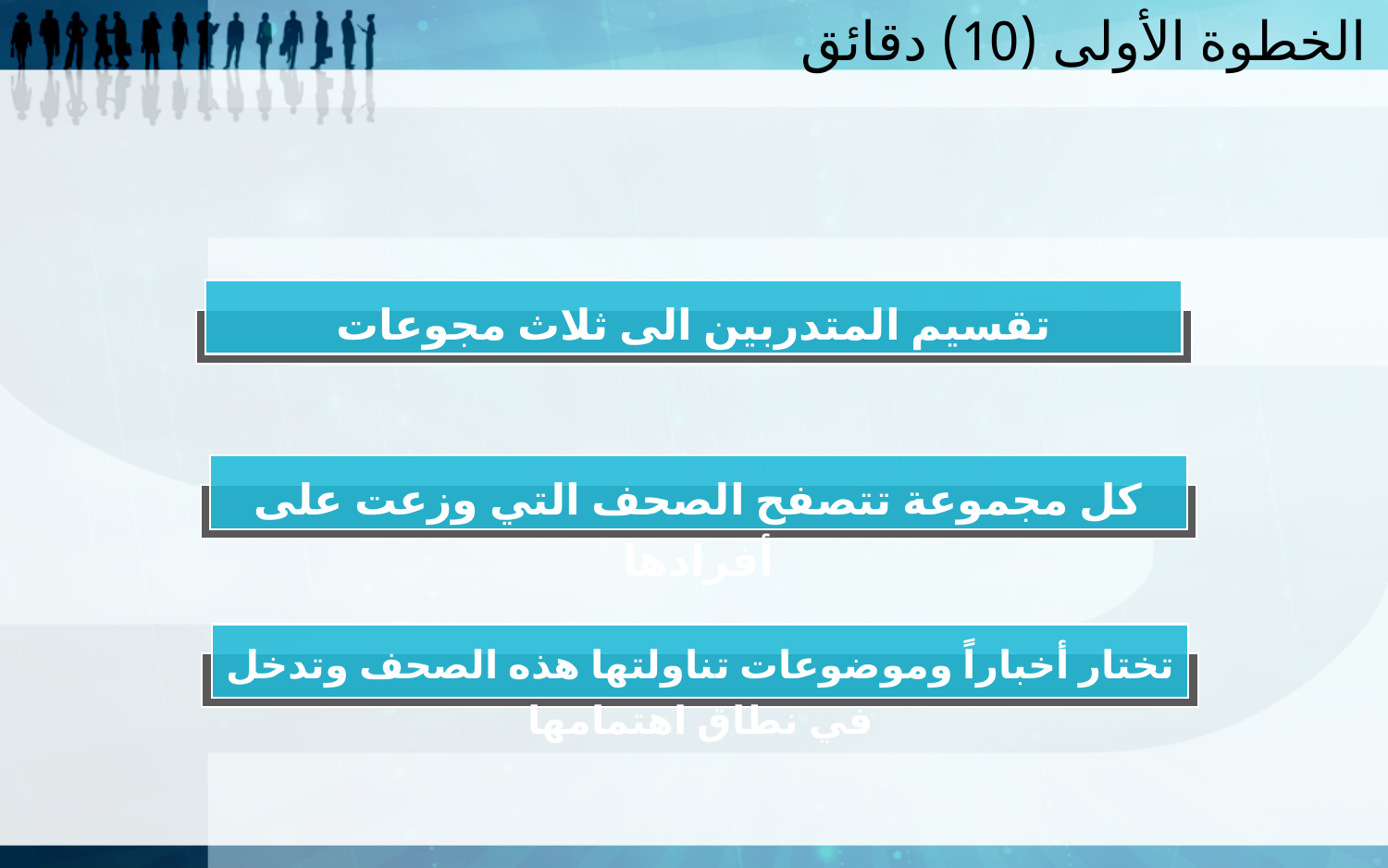

الخطوة الأولى (10) دقائق

تقسيم المتدربين الى ثلاث مجوعات

كل مجموعة تتصفح الصحف التي وزعت على أفرادها

تختار أخباراً وموضوعات تناولتها هذه الصحف وتدخل في نطاق اهتمامها